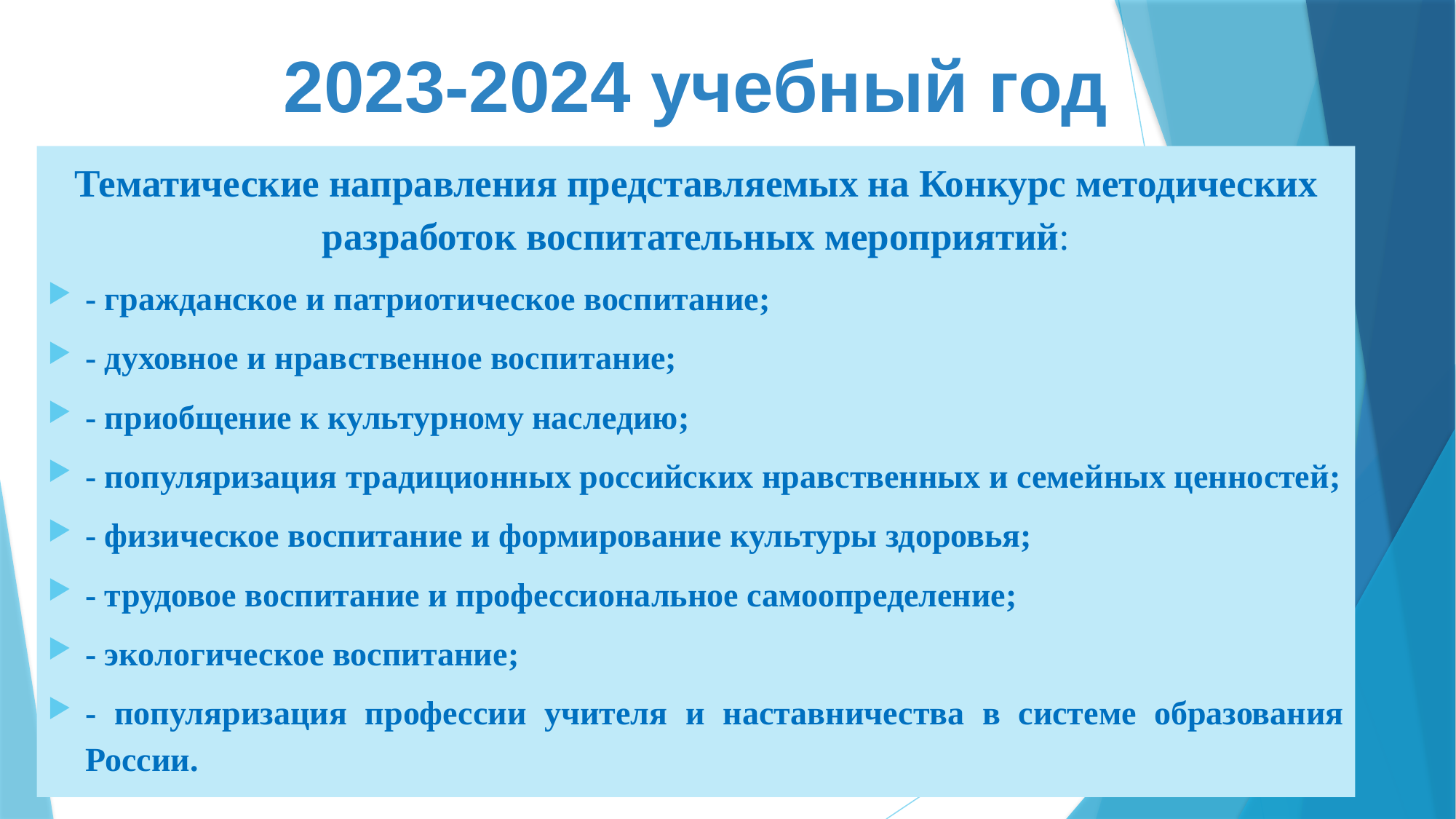

# 2023-2024 учебный год
Тематические направления представляемых на Конкурс методических разработок воспитательных мероприятий:
- гражданское и патриотическое воспитание;
- духовное и нравственное воспитание;
- приобщение к культурному наследию;
- популяризация традиционных российских нравственных и семейных ценностей;
- физическое воспитание и формирование культуры здоровья;
- трудовое воспитание и профессиональное самоопределение;
- экологическое воспитание;
- популяризация профессии учителя и наставничества в системе образования России.